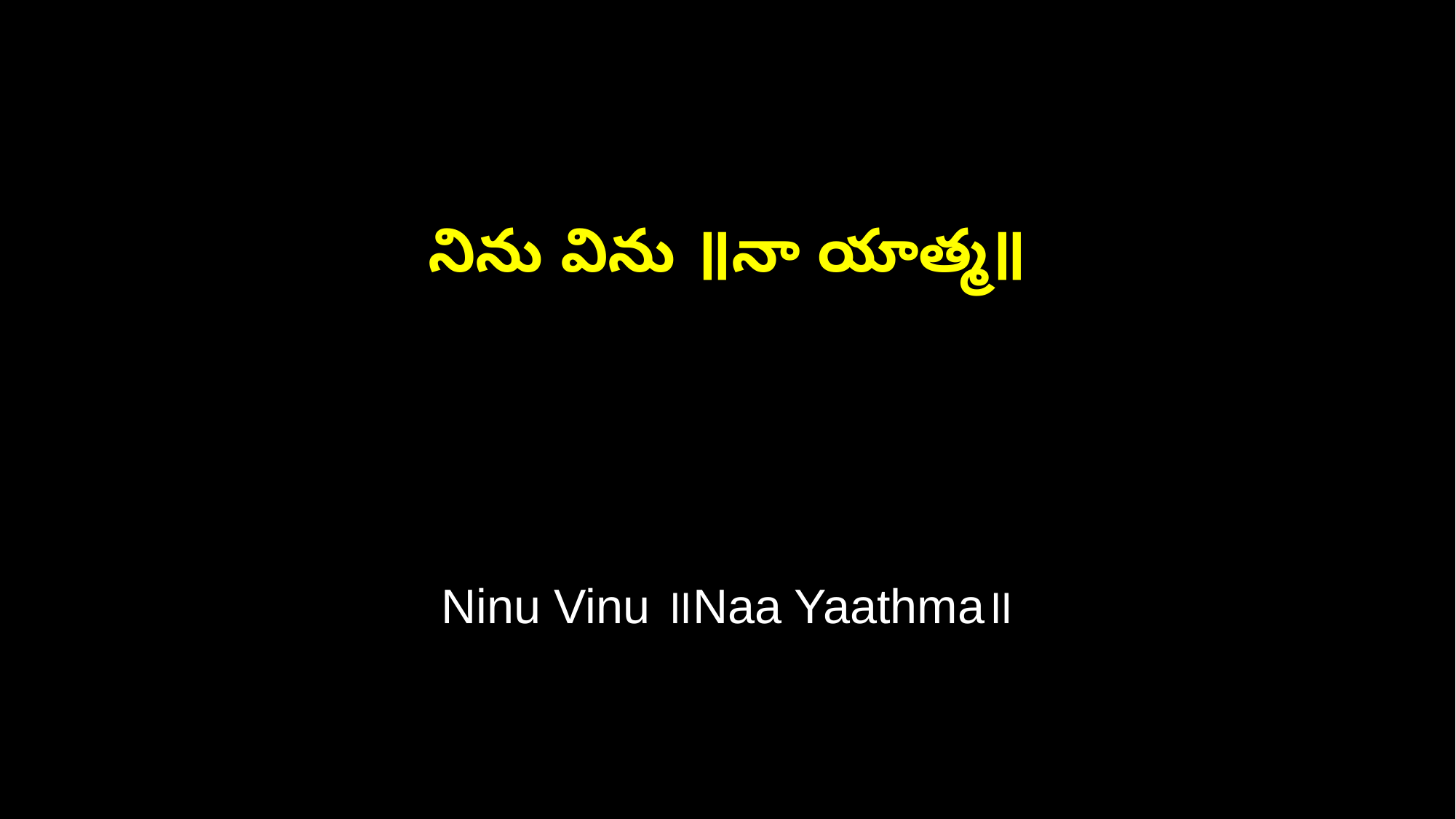

నిను విను ॥నా యాత్మ॥
Ninu Vinu ॥Naa Yaathma॥